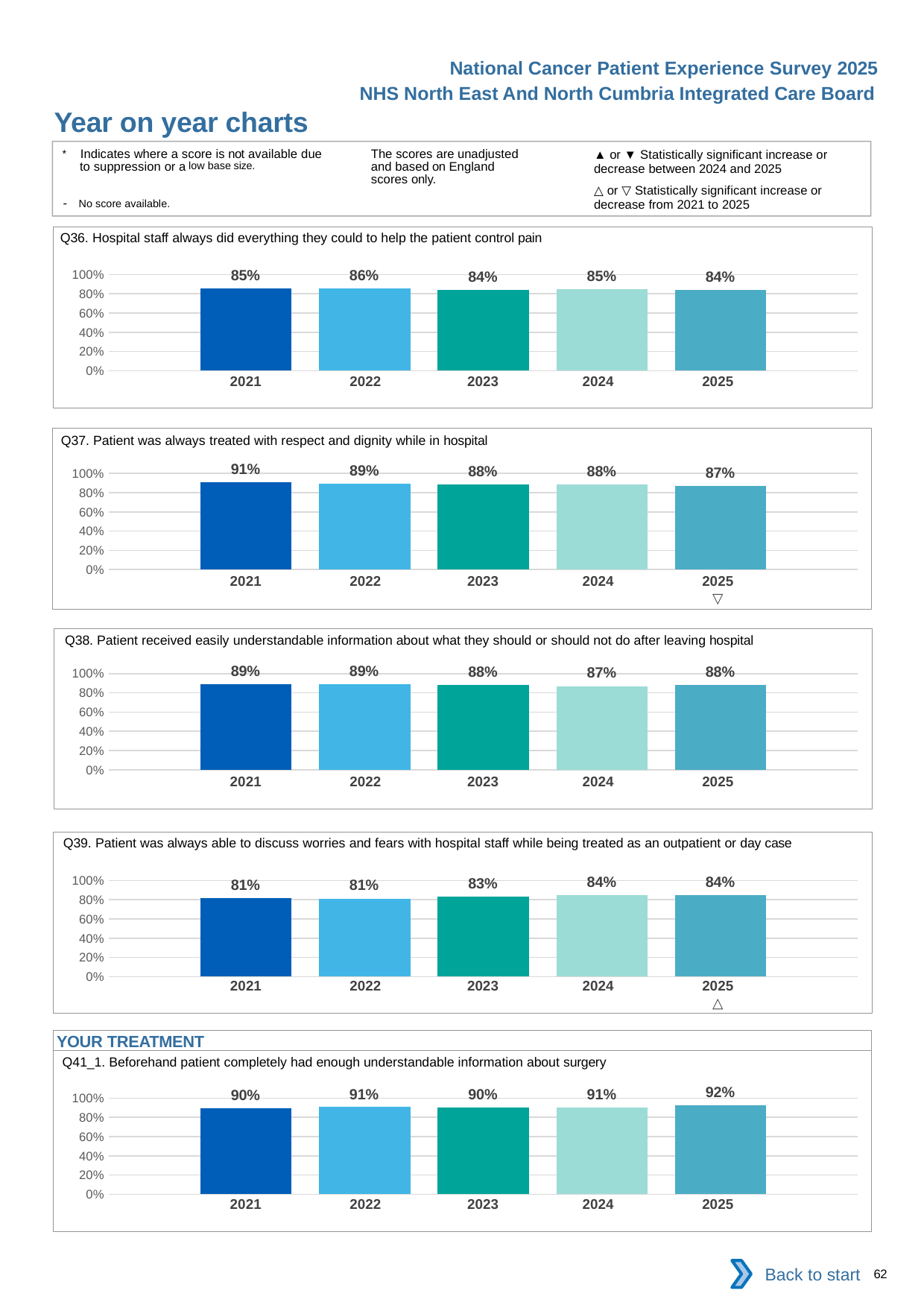

National Cancer Patient Experience Survey 2025
NHS North East And North Cumbria Integrated Care Board
Year on year charts (7)

The scores are unadjusted and based on England scores only.
*  Indicates where a score is not available due to suppression or a low base size.
- No score available.
▲ or ▼ Statistically significant increase or decrease between 2024 and 2025
△ or ▽ Statistically significant increase or decrease from 2021 to 2025
Q36. Hospital staff always did everything they could to help the patient control pain

### Chart

| Category | 2021 | 2022 | 2023 | 2024 | 2025 |
|---|---|---|---|---|---|
| Category 1 | 0.8542396 | 0.8580902 | 0.8432081 | 0.8474916 | 0.8392622 |
| 2021 | 2022 | 2023 | 2024 | 2025 |
| --- | --- | --- | --- | --- |
|  |  |  |  |  |
Q37. Patient was always treated with respect and dignity while in hospital

### Chart

| Category | 2021 | 2022 | 2023 | 2024 | 2025 |
|---|---|---|---|---|---|
| Category 1 | 0.9064838 | 0.891701 | 0.8845426 | 0.8823877 | 0.8721408 |
| 2021 | 2022 | 2023 | 2024 | 2025 |
| --- | --- | --- | --- | --- |
|  |  |  |  | ▽ |
Q38. Patient received easily understandable information about what they should or should not do after leaving hospital

### Chart

| Category | 2021 | 2022 | 2023 | 2024 | 2025 |
|---|---|---|---|---|---|
| Category 1 | 0.8888889 | 0.8866667 | 0.8822007 | 0.8703257 | 0.8788969 |
| 2021 | 2022 | 2023 | 2024 | 2025 |
| --- | --- | --- | --- | --- |
|  |  |  |  |  |
Q39. Patient was always able to discuss worries and fears with hospital staff while being treated as an outpatient or day case

### Chart

| Category | 2021 | 2022 | 2023 | 2024 | 2025 |
|---|---|---|---|---|---|
| Category 1 | 0.814951 | 0.812667 | 0.8300984 | 0.8445358 | 0.8445836 |
| 2021 | 2022 | 2023 | 2024 | 2025 |
| --- | --- | --- | --- | --- |
|  |  |  |  | △ |
YOUR TREATMENT
Q41_1. Beforehand patient completely had enough understandable information about surgery

### Chart

| Category | 2021 | 2022 | 2023 | 2024 | 2025 |
|---|---|---|---|---|---|
| Category 1 | 0.8982387 | 0.9067405 | 0.9034852 | 0.9051566 | 0.9224215 |
| 2021 | 2022 | 2023 | 2024 | 2025 |
| --- | --- | --- | --- | --- |
|  |  |  |  |  |
Back to start

62